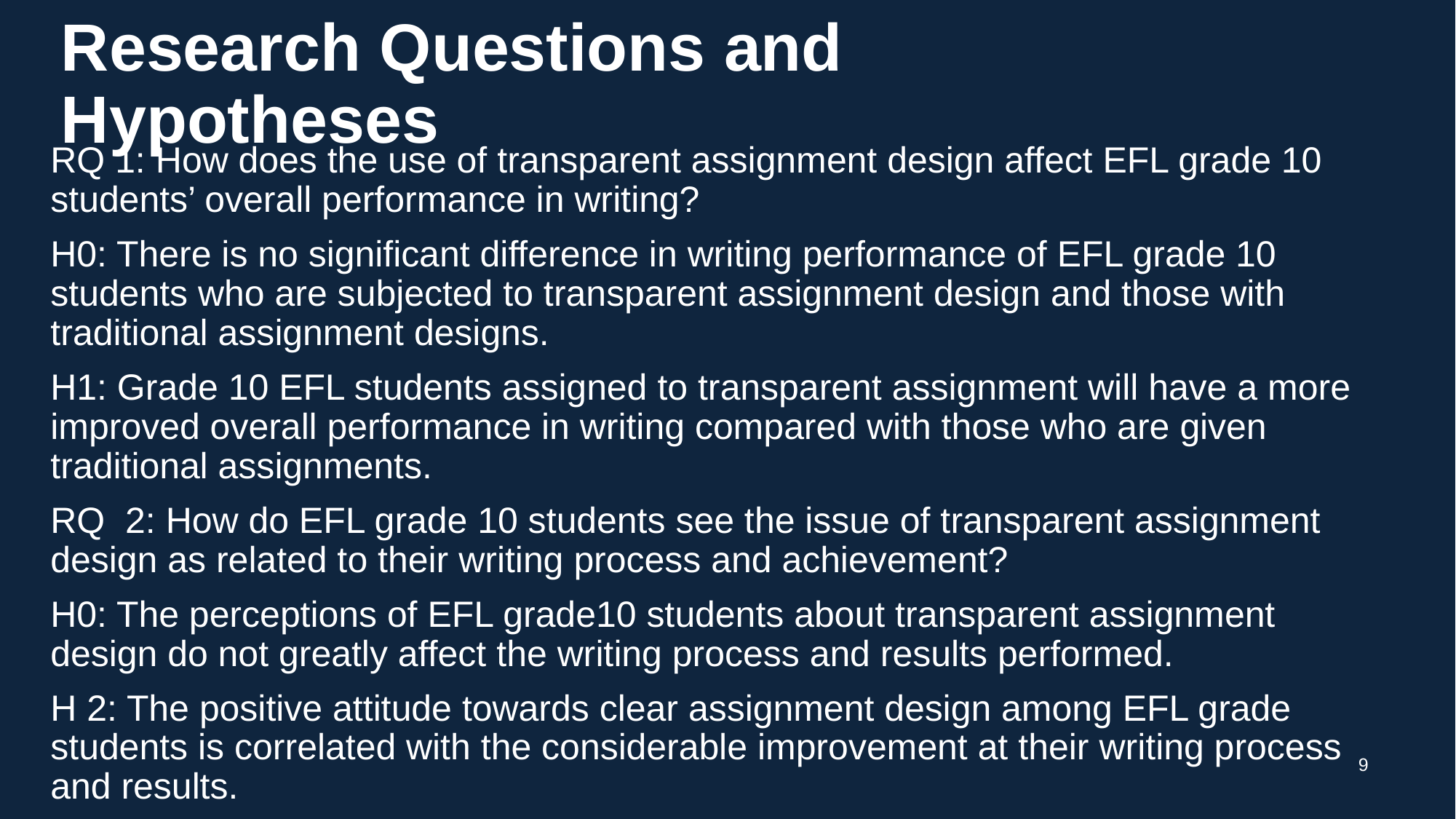

# Research Questions and Hypotheses
RQ 1: How does the use of transparent assignment design affect EFL grade 10 students’ overall performance in writing?
H0: There is no significant difference in writing performance of EFL grade 10 students who are subjected to transparent assignment design and those with traditional assignment designs.
H1: Grade 10 EFL students assigned to transparent assignment will have a more improved overall performance in writing compared with those who are given traditional assignments.
RQ  2: How do EFL grade 10 students see the issue of transparent assignment design as related to their writing process and achievement?
H0: The perceptions of EFL grade10 students about transparent assignment design do not greatly affect the writing process and results performed.
H 2: The positive attitude towards clear assignment design among EFL grade students is correlated with the considerable improvement at their writing process and results.
9